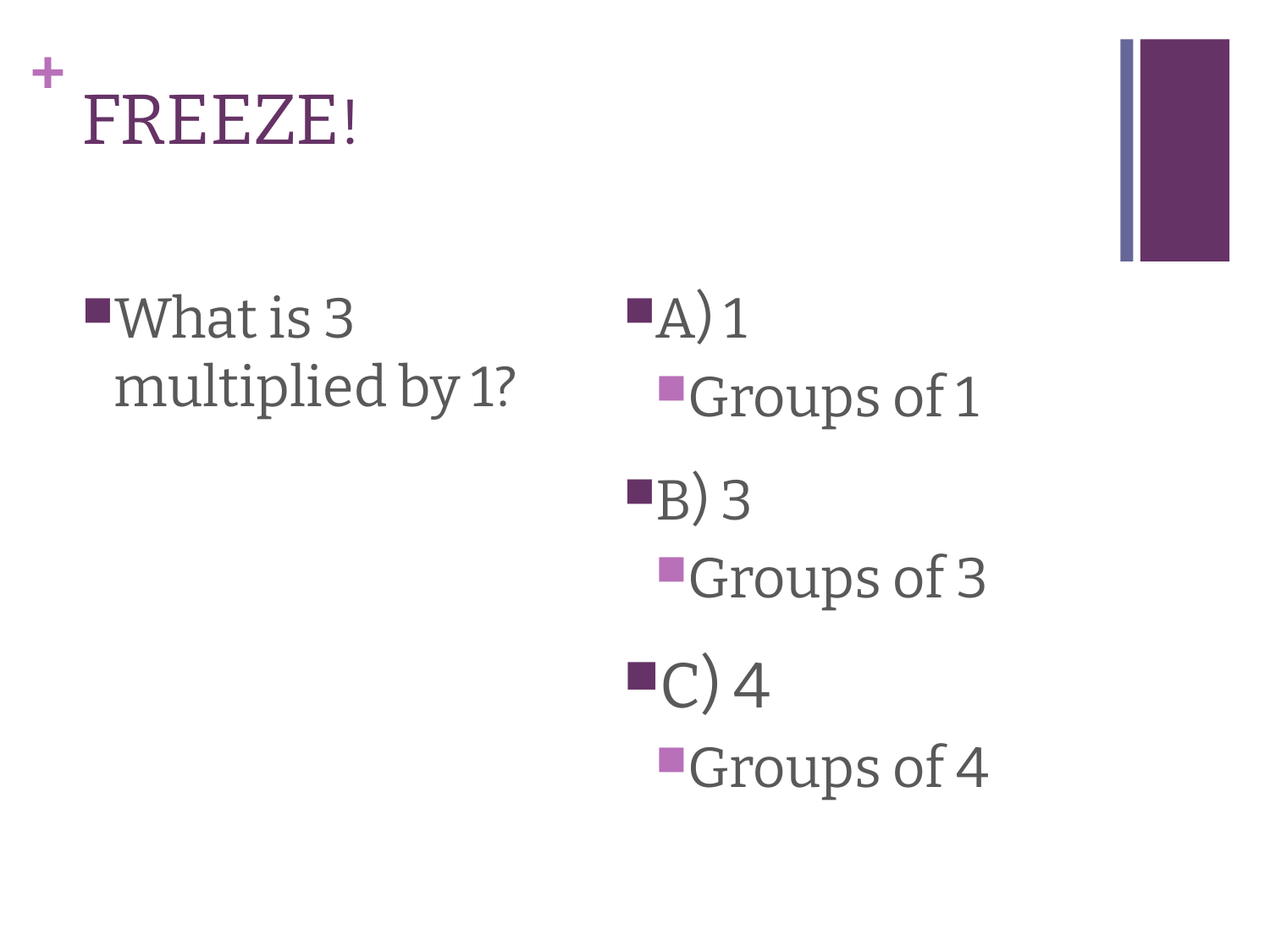

# FREEZE!
What is 3 multiplied by 1?
A) 1
Groups of 1
B) 3
Groups of 3
C) 4
Groups of 4